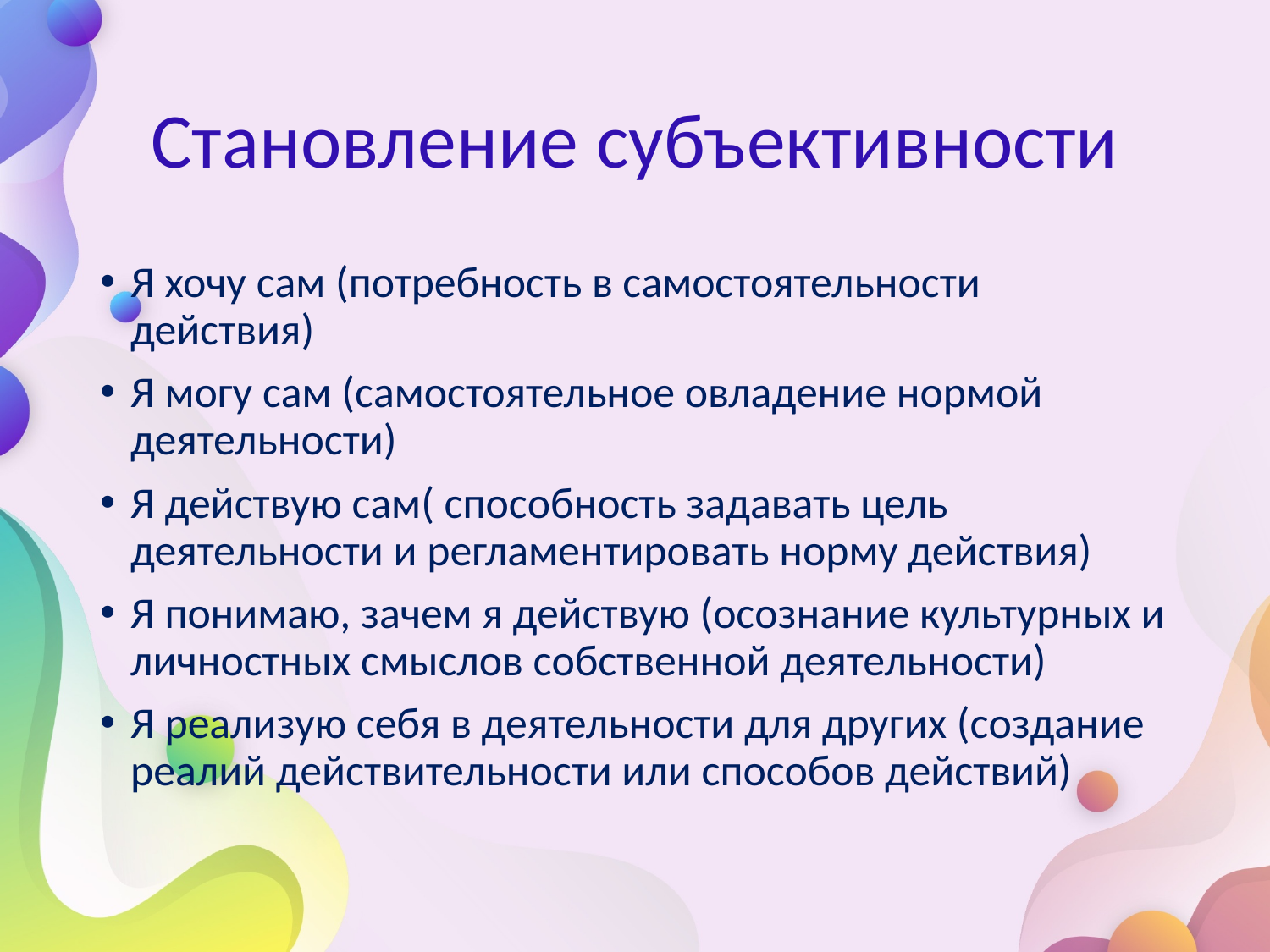

# Становление субъективности
Я хочу сам (потребность в самостоятельности действия)
Я могу сам (самостоятельное овладение нормой деятельности)
Я действую сам( способность задавать цель деятельности и регламентировать норму действия)
Я понимаю, зачем я действую (осознание культурных и личностных смыслов собственной деятельности)
Я реализую себя в деятельности для других (создание реалий действительности или способов действий)